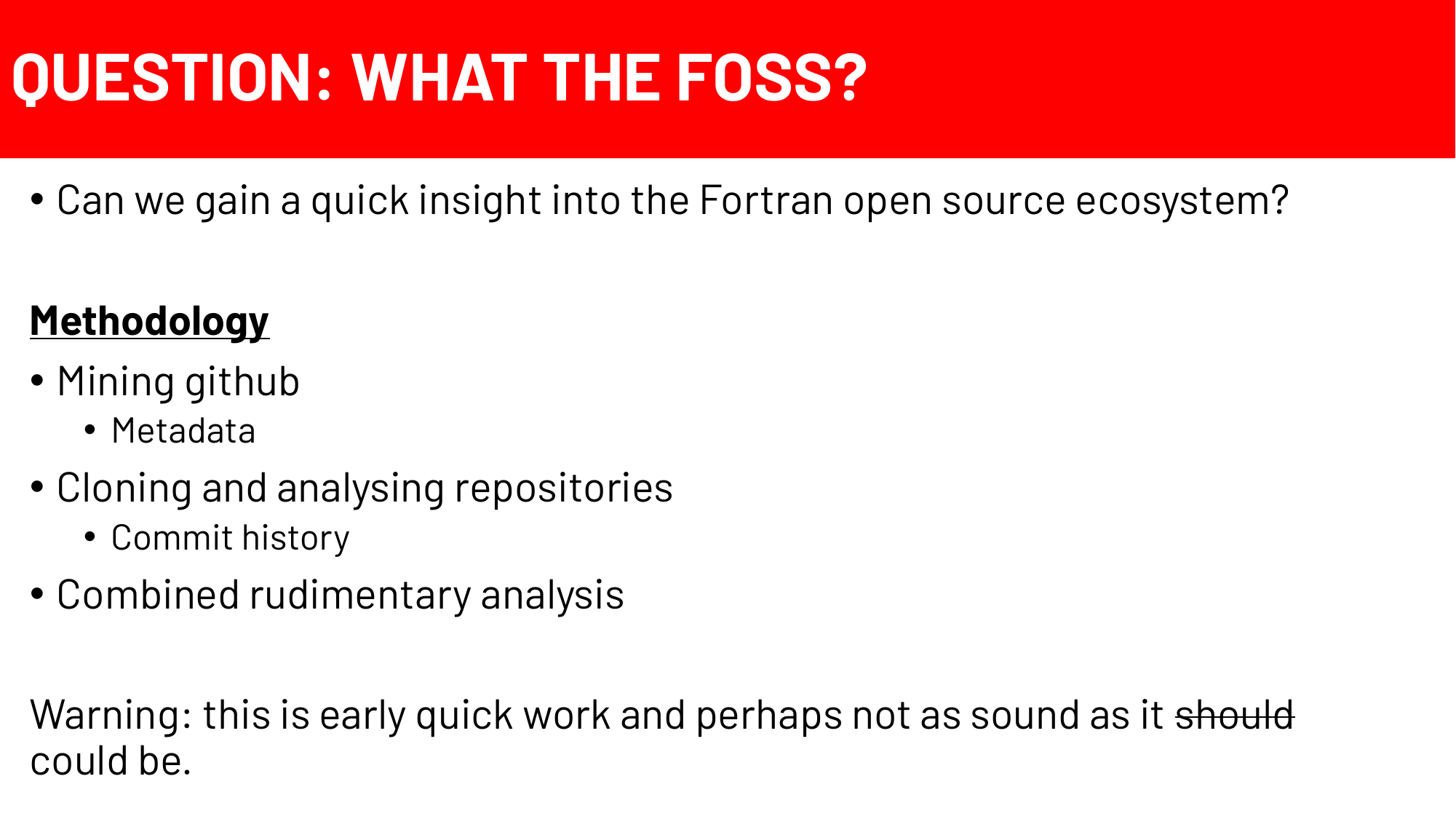

# QUESTION: WHAT THE FOSS?
Can we gain a quick insight into the Fortran open source ecosystem?

Methodology
Mining github
Metadata
Cloning and analysing repositories
Commit history
Combined rudimentary analysis

Warning: this is early quick work and perhaps not as sound as it should could be.